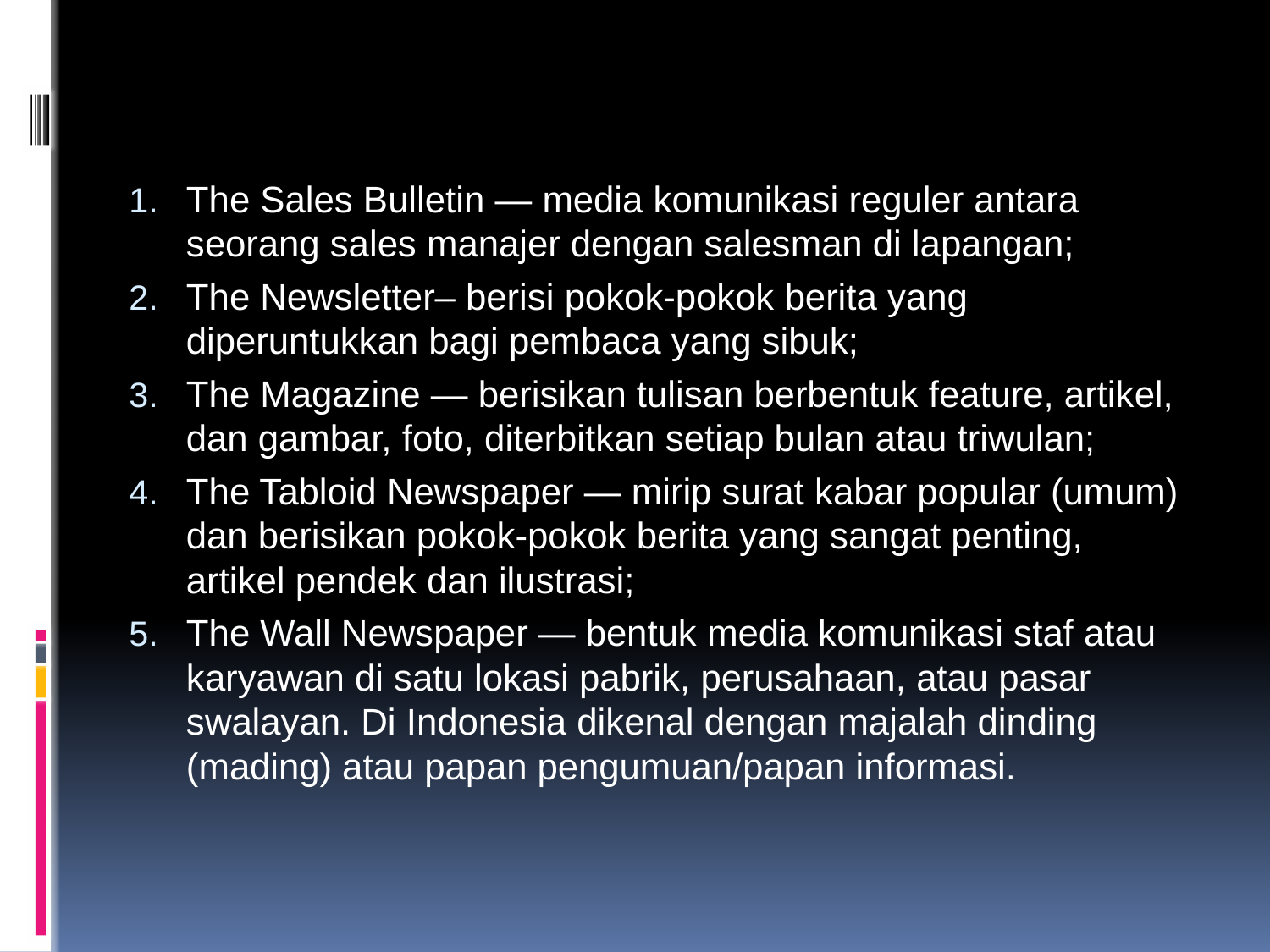

The Sales Bulletin — media komunikasi reguler antara seorang sales manajer dengan salesman di lapangan;
The Newsletter– berisi pokok-pokok berita yang diperuntukkan bagi pembaca yang sibuk;
The Magazine — berisikan tulisan berbentuk feature, artikel, dan gambar, foto, diterbitkan setiap bulan atau triwulan;
The Tabloid Newspaper — mirip surat kabar popular (umum) dan berisikan pokok-pokok berita yang sangat penting, artikel pendek dan ilustrasi;
The Wall Newspaper — bentuk media komunikasi staf atau karyawan di satu lokasi pabrik, perusahaan, atau pasar swalayan. Di Indonesia dikenal dengan majalah dinding (mading) atau papan pengumuan/papan informasi.